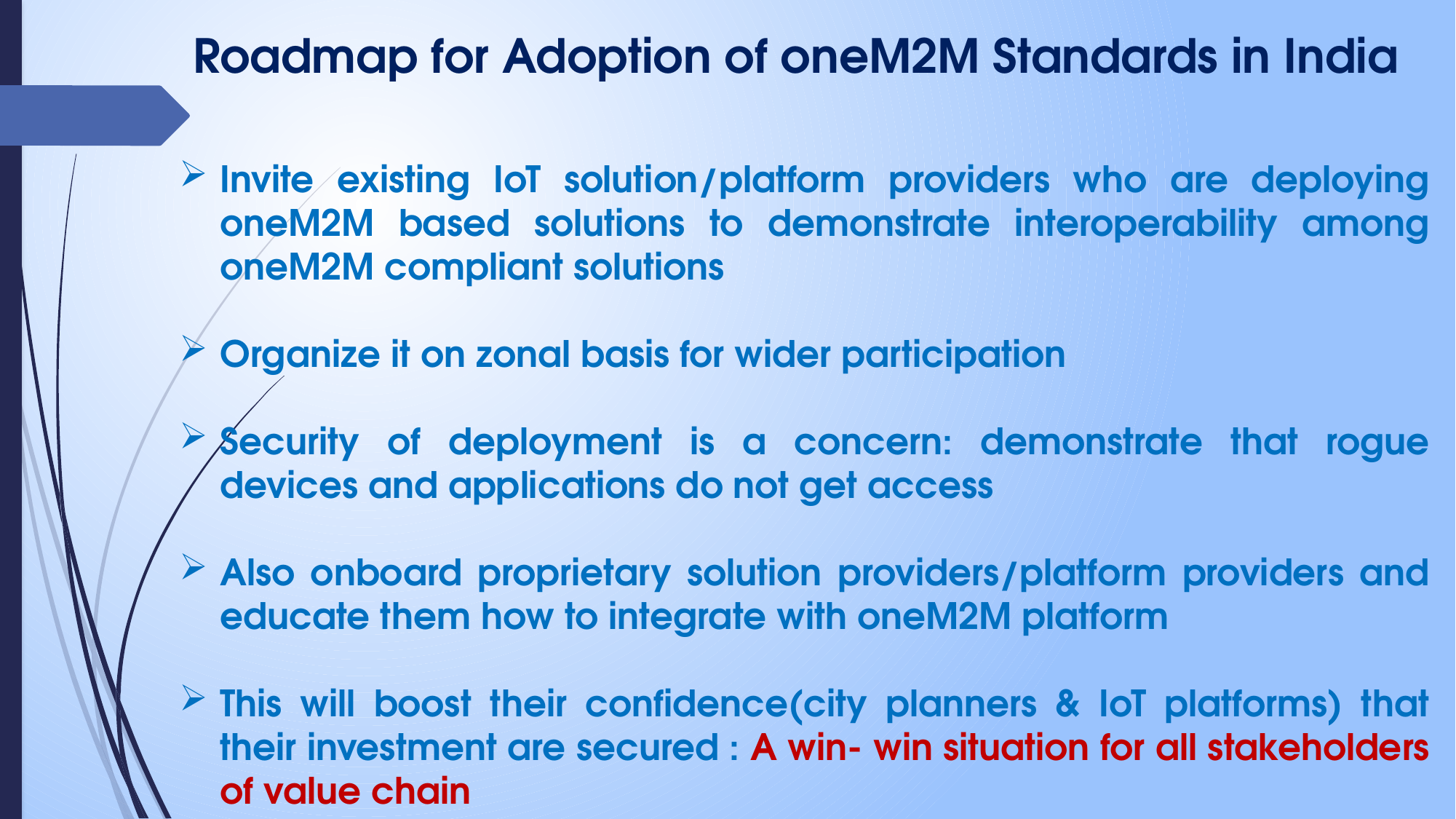

# Roadmap for Adoption of oneM2M Standards in India
Invite existing IoT solution/platform providers who are deploying oneM2M based solutions to demonstrate interoperability among oneM2M compliant solutions

Organize it on zonal basis for wider participation

Security of deployment is a concern: demonstrate that rogue devices and applications do not get access

Also onboard proprietary solution providers/platform providers and educate them how to integrate with oneM2M platform

This will boost their confidence(city planners & IoT platforms) that their investment are secured : A win- win situation for all stakeholders of value chain